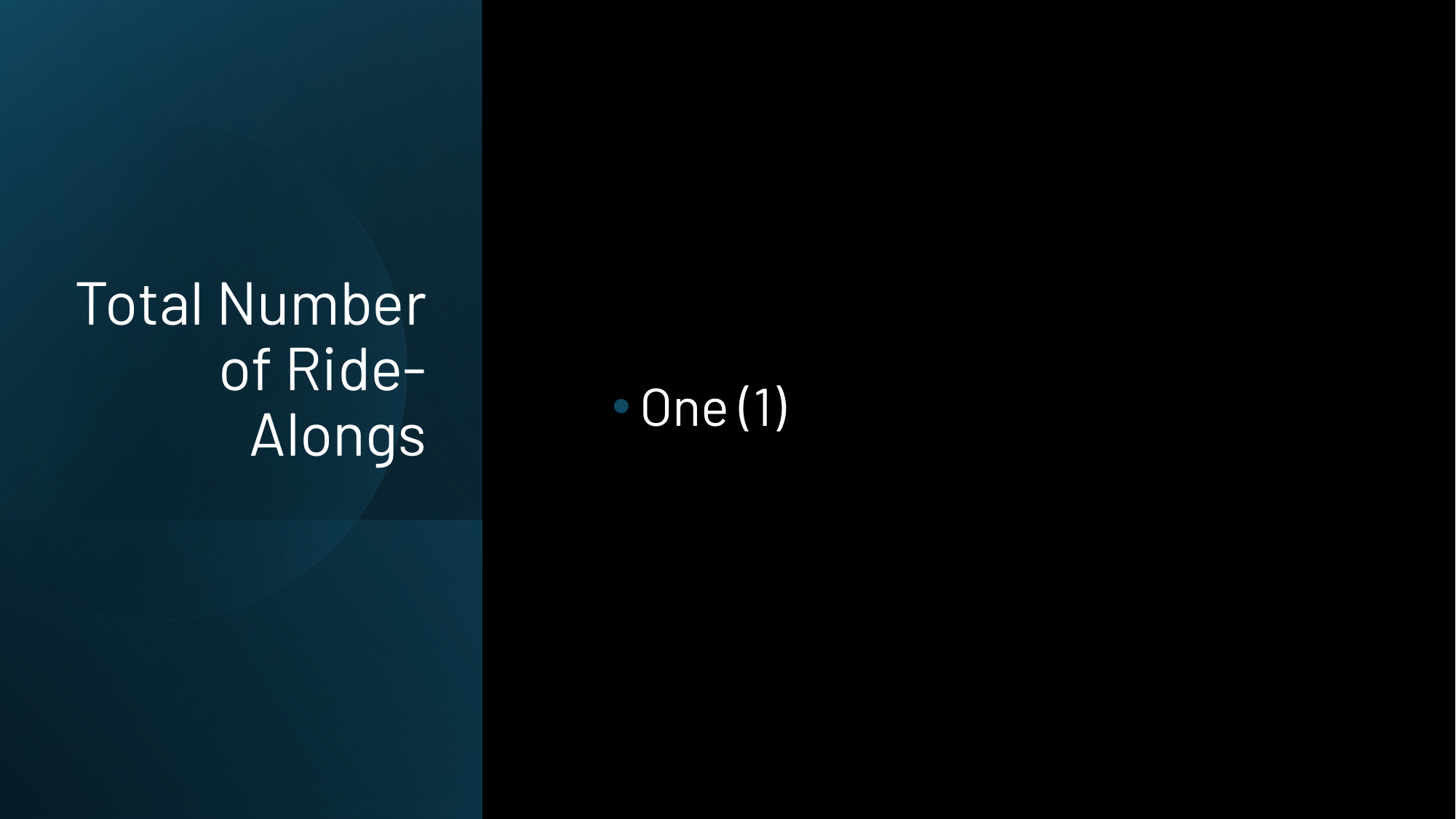

# Total Number of Ride-Alongs
One (1)